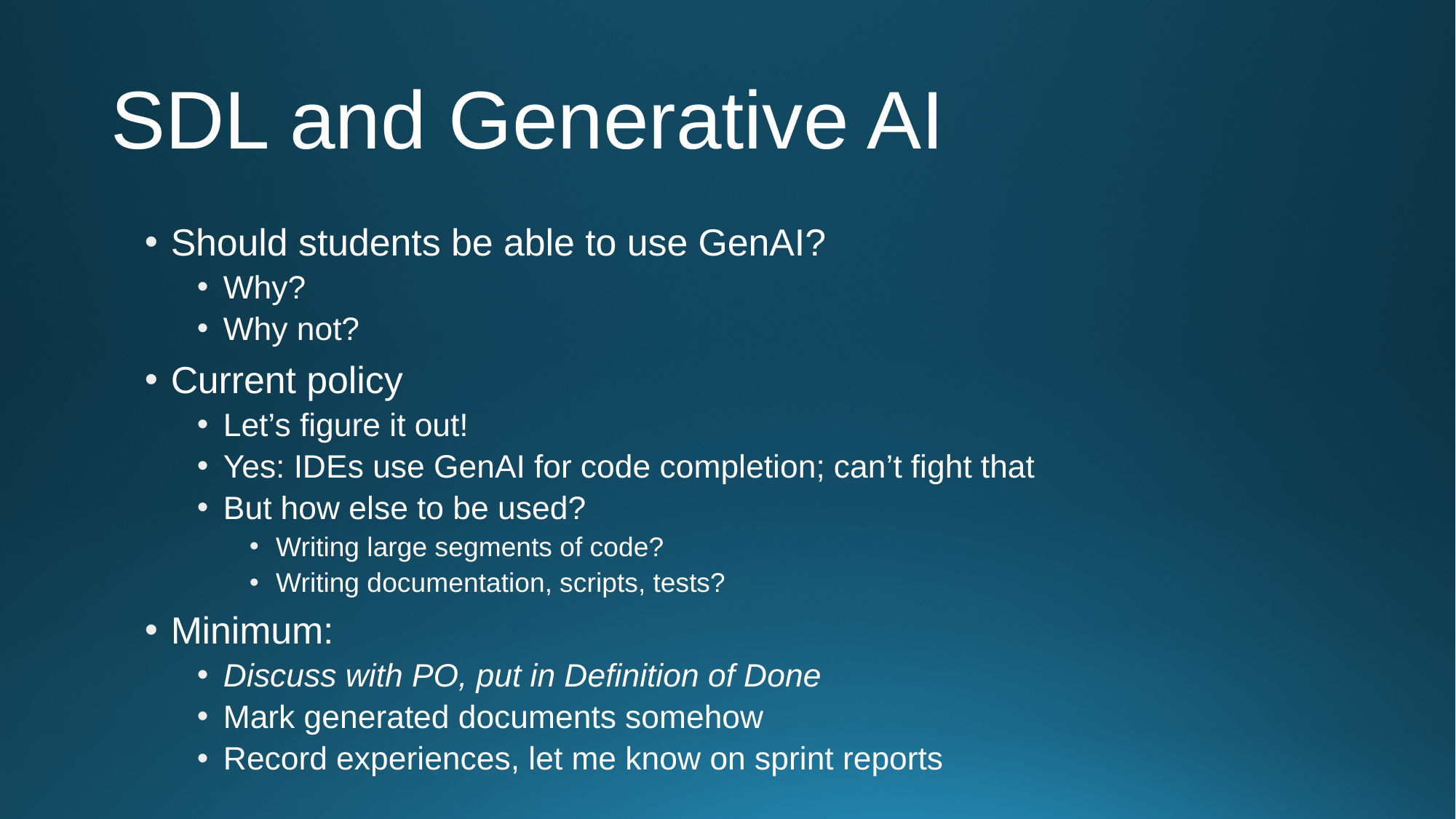

# SDL and Generative AI
Should students be able to use GenAI?
Why?
Why not?
Current policy
Let’s figure it out!
Yes: IDEs use GenAI for code completion; can’t fight that
But how else to be used?
Writing large segments of code?
Writing documentation, scripts, tests?
Minimum:
Discuss with PO, put in Definition of Done
Mark generated documents somehow
Record experiences, let me know on sprint reports